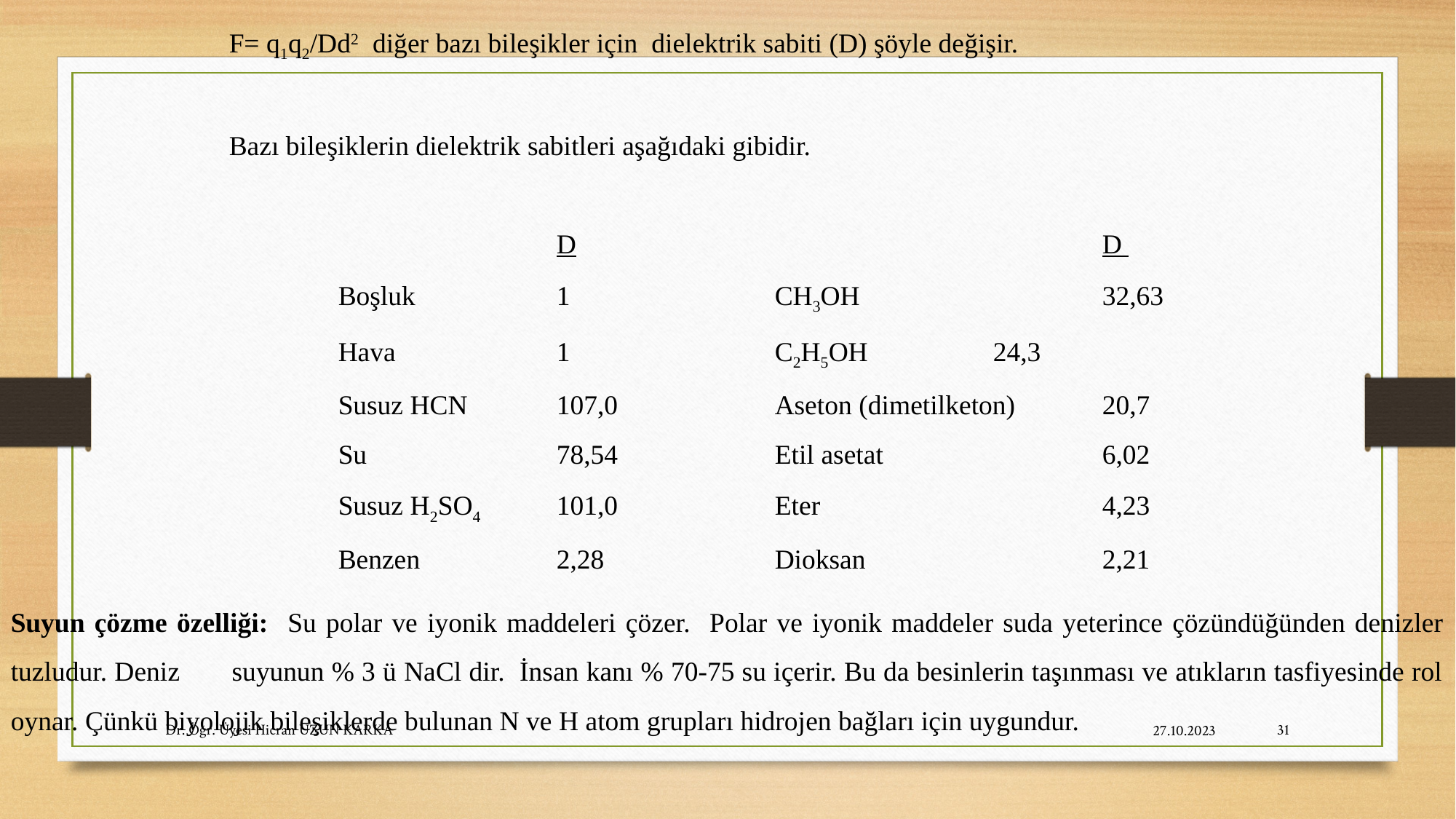

F= q1q2/Dd2  diğer bazı bileşikler için  dielektrik sabiti (D) şöyle değişir.

  		Bazı bileşiklerin dielektrik sabitleri aşağıdaki gibidir.

					D                                     			D
			Boşluk  		1  		CH3OH 	 		32,63
			Hava  		1  		C2H5OH  		24,3
			Susuz HCN 	107,0  		Aseton (dimetilketon) 	20,7
			Su  		78,54  		Etil asetat  		6,02
			Susuz H2SO4 	101,0  		Eter   			4,23
			Benzen 		2,28  		Dioksan  			2,21
Suyun çözme özelliği:  Su polar ve iyonik maddeleri çözer.  Polar ve iyonik maddeler suda yeterince çözündüğünden denizler tuzludur. Deniz       suyunun % 3 ü NaCl dir.  İnsan kanı % 70-75 su içerir. Bu da besinlerin taşınması ve atıkların tasfiyesinde rol oynar. Çünkü biyolojik bileşiklerde bulunan N ve H atom grupları hidrojen bağları için uygundur.
Dr. Öğr. Üyesi Hicran UZUN KARKA
27.10.2023
31